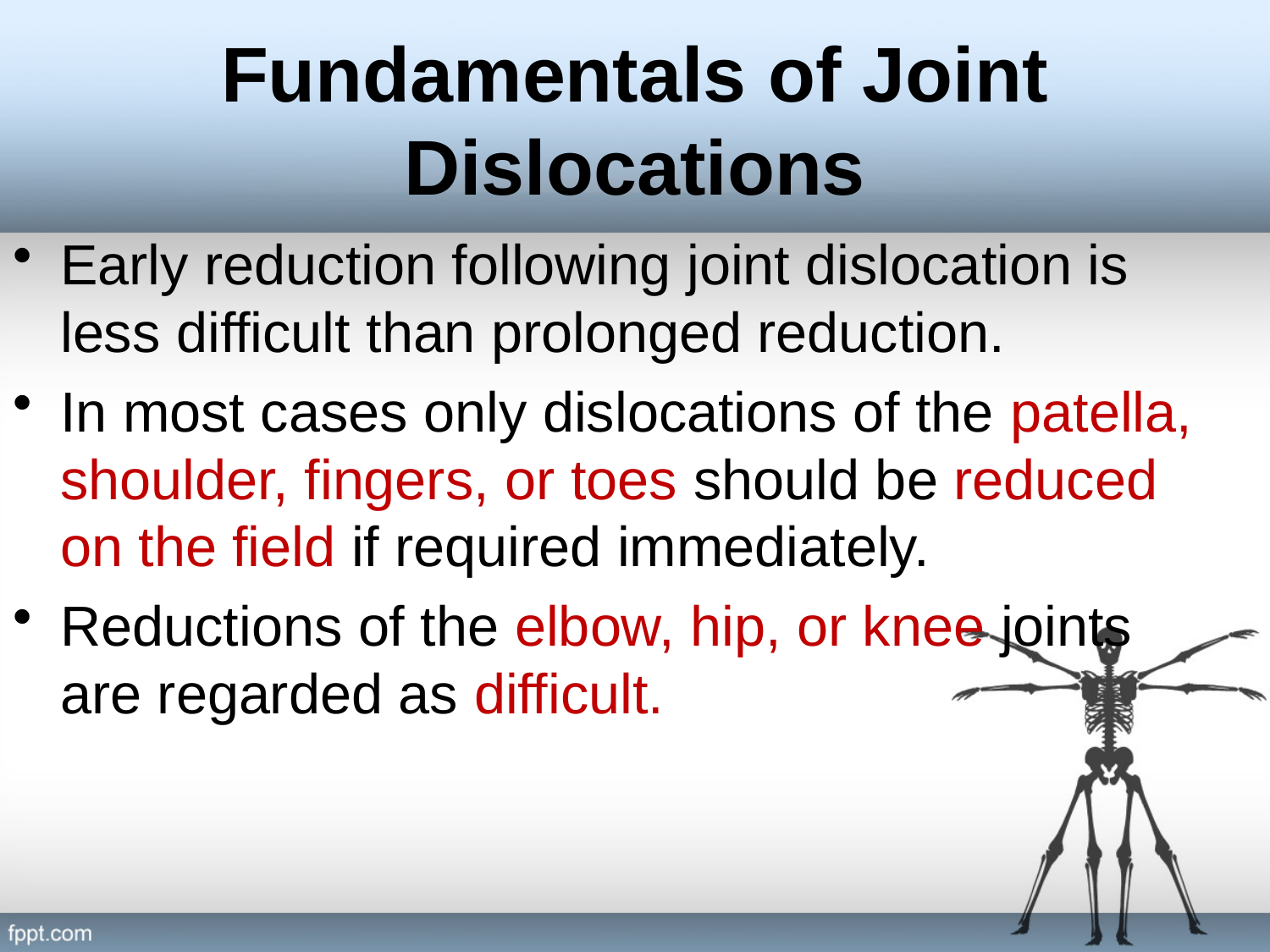

# Fundamentals of Joint Dislocations
Early reduction following joint dislocation is less difficult than prolonged reduction.
In most cases only dislocations of the patella, shoulder, fingers, or toes should be reduced on the field if required immediately.
Reductions of the elbow, hip, or knee joints are regarded as difficult.